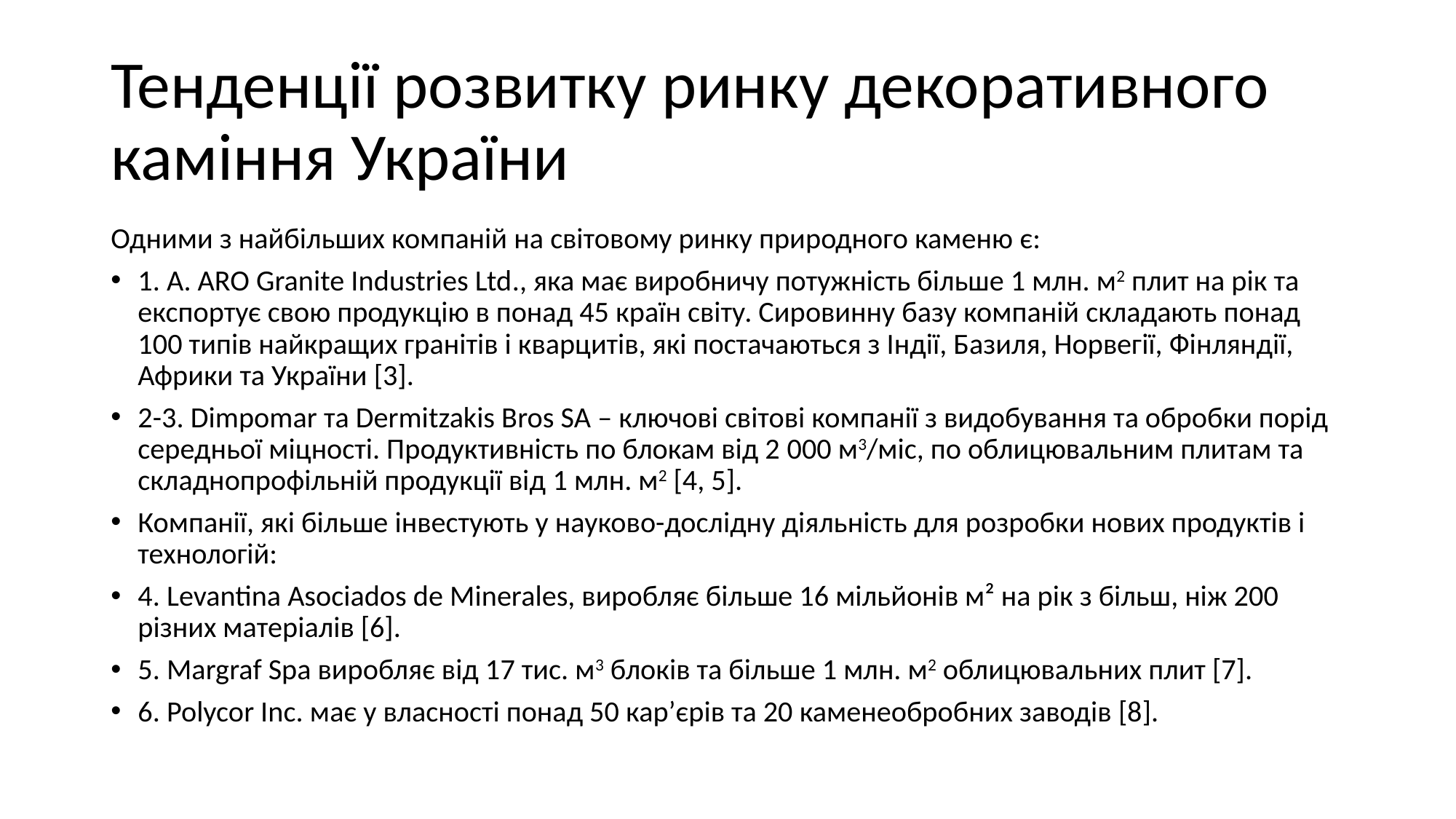

# Тенденції розвитку ринку декоративного каміння України
Одними з найбільших компаній на світовому ринку природного каменю є:
1. A. ARO Granite Industries Ltd., яка має виробничу потужність більше 1 млн. м2 плит на рік та експортує свою продукцію в понад 45 країн світу. Сировинну базу компаній складають понад 100 типів найкращих гранітів і кварцитів, які постачаються з Індії, Базиля, Норвегії, Фінляндії, Африки та України [3].
2-3. Dimpomar та Dermitzakis Bros SA – ключові світові компанії з видобування та обробки порід середньої міцності. Продуктивність по блокам від 2 000 м3/міс, по облицювальним плитам та складнопрофільній продукції від 1 млн. м2 [4, 5].
Компанії, які більше інвестують у науково-дослідну діяльність для розробки нових продуктів і технологій:
4. Levantina Asociados de Minerales, виробляє більше 16 мільйонів м² на рік з більш, ніж 200 різних матеріалів [6].
5. Margraf Spa виробляє від 17 тис. м3 блоків та більше 1 млн. м2 облицювальних плит [7].
6. Polycor Inc. має у власності понад 50 кар’єрів та 20 каменеобробних заводів [8].